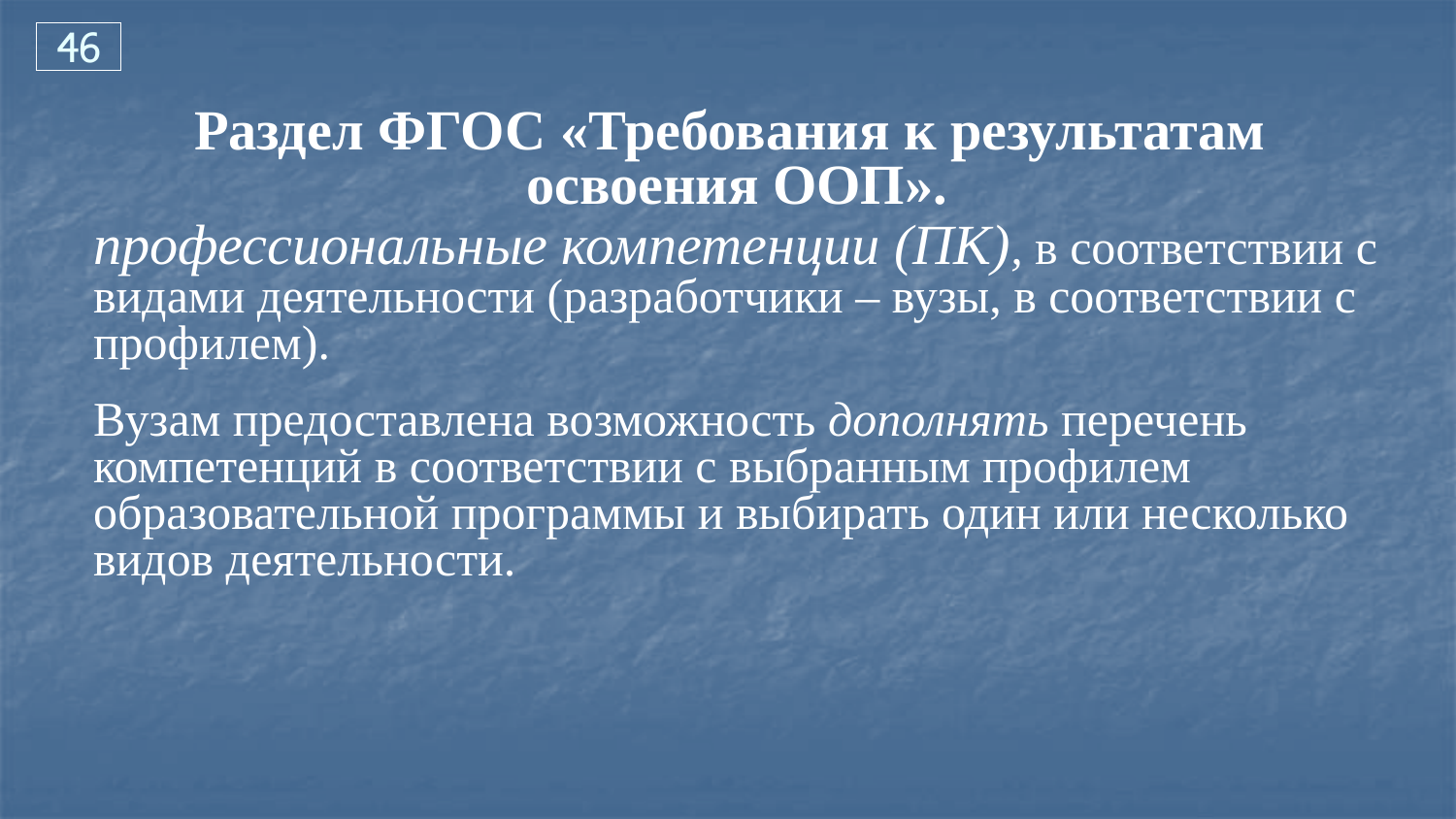

46

Раздел ФГОС «Требования к результатам
освоения ООП».
профессиональные компетенции (ПК), в соответствии с видами деятельности (разработчики – вузы, в соответствии с профилем).
Вузам предоставлена возможность дополнять перечень компетенций в соответствии с выбранным профилем образовательной программы и выбирать один или несколько видов деятельности.